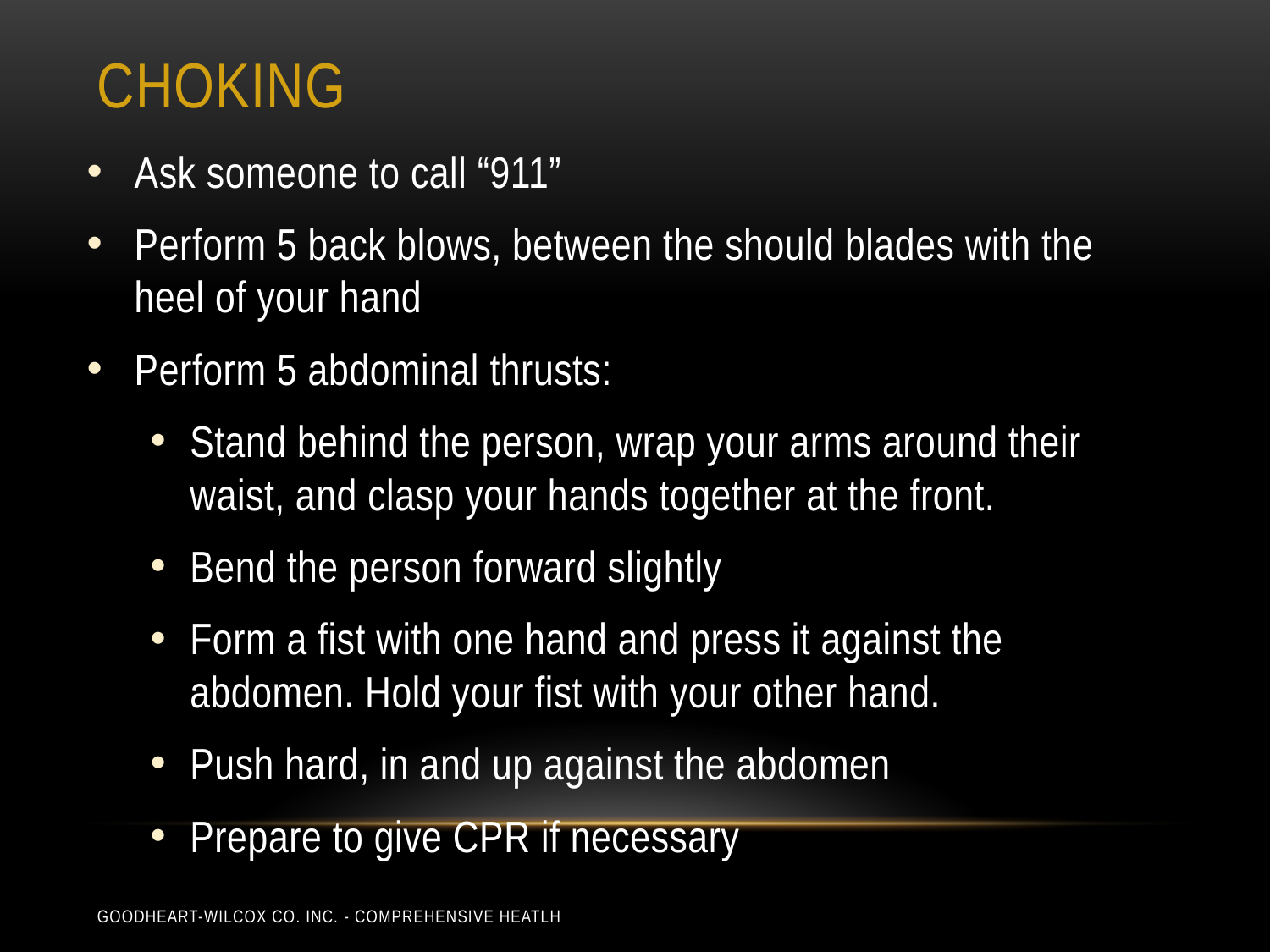

# Choking
Ask someone to call “911”
Perform 5 back blows, between the should blades with the heel of your hand
Perform 5 abdominal thrusts:
Stand behind the person, wrap your arms around their waist, and clasp your hands together at the front.
Bend the person forward slightly
Form a fist with one hand and press it against the abdomen. Hold your fist with your other hand.
Push hard, in and up against the abdomen
Prepare to give CPR if necessary
Goodheart-Wilcox Co. Inc. - Comprehensive Heatlh